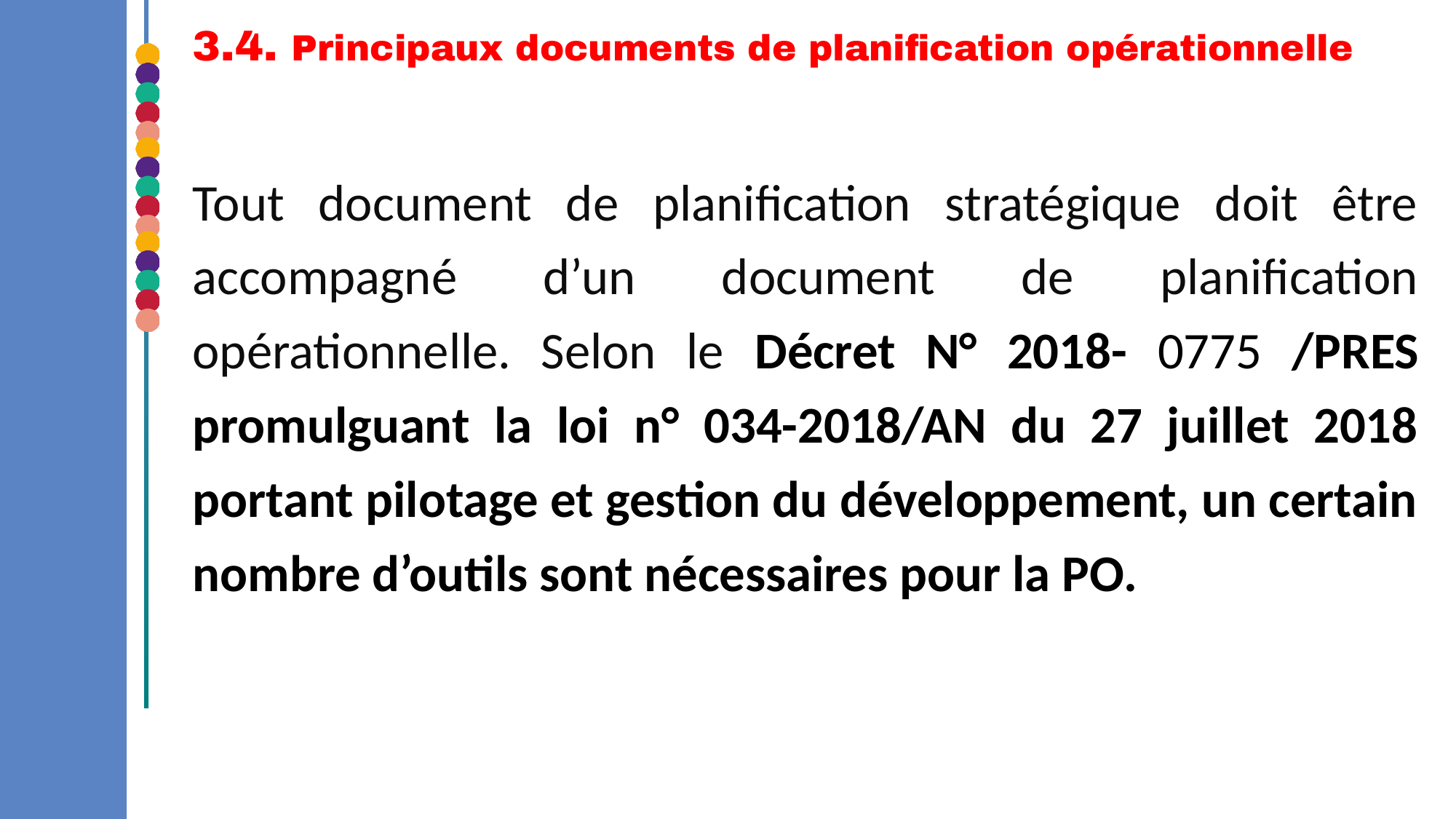

3.4. Principaux documents de planification opérationnelle
Tout document de planification stratégique doit être accompagné d’un document de planification opérationnelle. Selon le Décret N° 2018- 0775 /PRES promulguant la loi n° 034-2018/AN du 27 juillet 2018 portant pilotage et gestion du développement, un certain nombre d’outils sont nécessaires pour la PO.